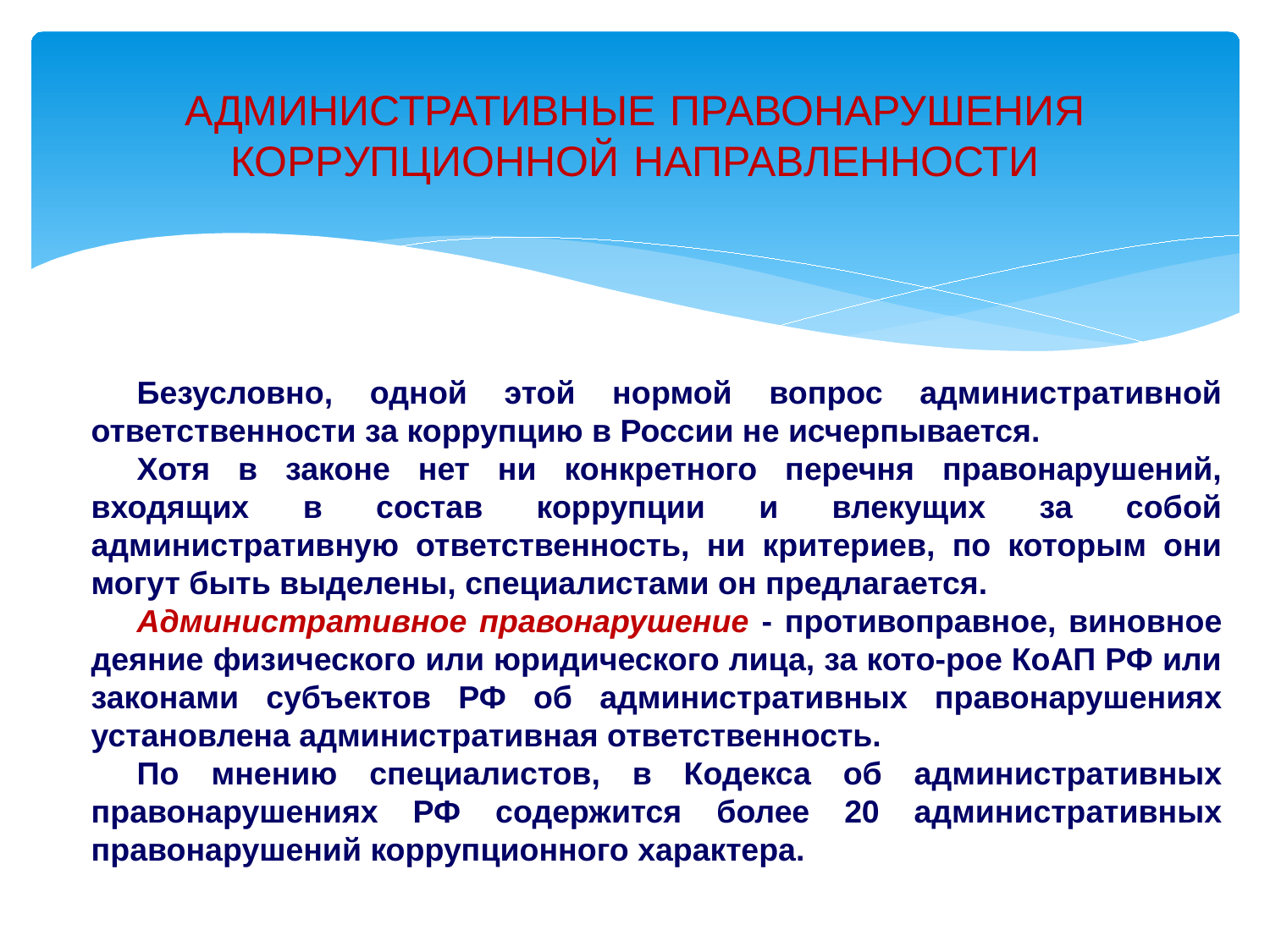

# АДМИНИСТРАТИВНЫЕ ПРАВОНАРУШЕНИЯ КОРРУПЦИОННОЙ НАПРАВЛЕННОСТИ
Безусловно, одной этой нормой вопрос административной ответственности за коррупцию в России не исчерпывается.
Хотя в законе нет ни конкретного перечня правонарушений, входящих в состав коррупции и влекущих за собой административную ответственность, ни критериев, по которым они могут быть выделены, специалистами он предлагается.
Административное правонарушение - противоправное, виновное деяние физического или юридического лица, за кото-рое КоАП РФ или законами субъектов РФ об административных правонарушениях установлена административная ответственность.
По мнению специалистов, в Кодекса об административных правонарушениях РФ содержится более 20 административных правонарушений коррупционного характера.